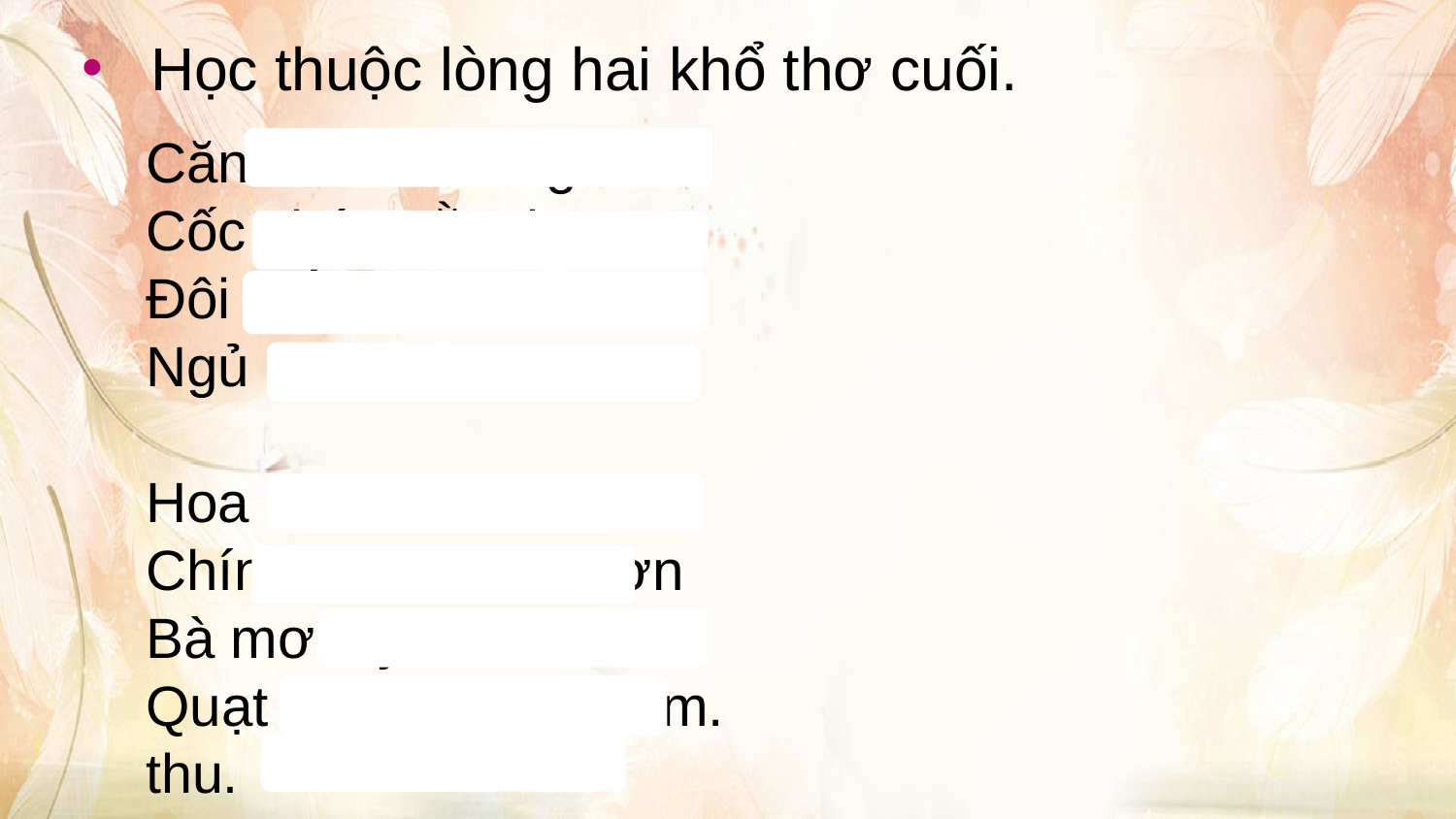

Học thuộc lòng hai khổ thơ cuối.
Căn nhà đã vắng
Cốc chén nằm im
Đôi mắt lim dim
Ngủ ngon bà nhé!

Hoa cam hoa khế
Chín lặng trong vườn
Bà mơ tay cháu
Quạt đầy hương thơm.
thu.